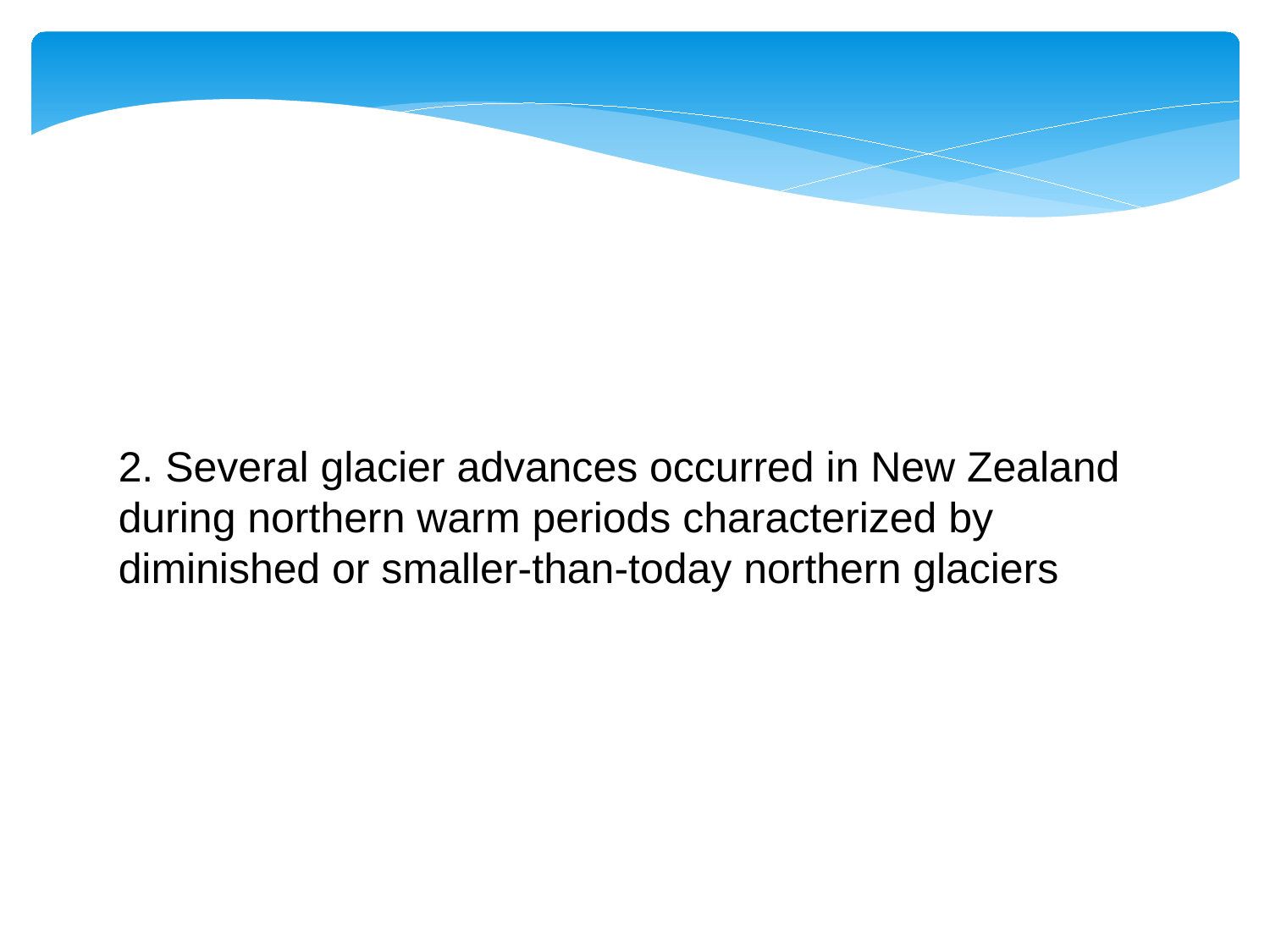

2. Several glacier advances occurred in New Zealand during northern warm periods characterized by diminished or smaller-than-today northern glaciers